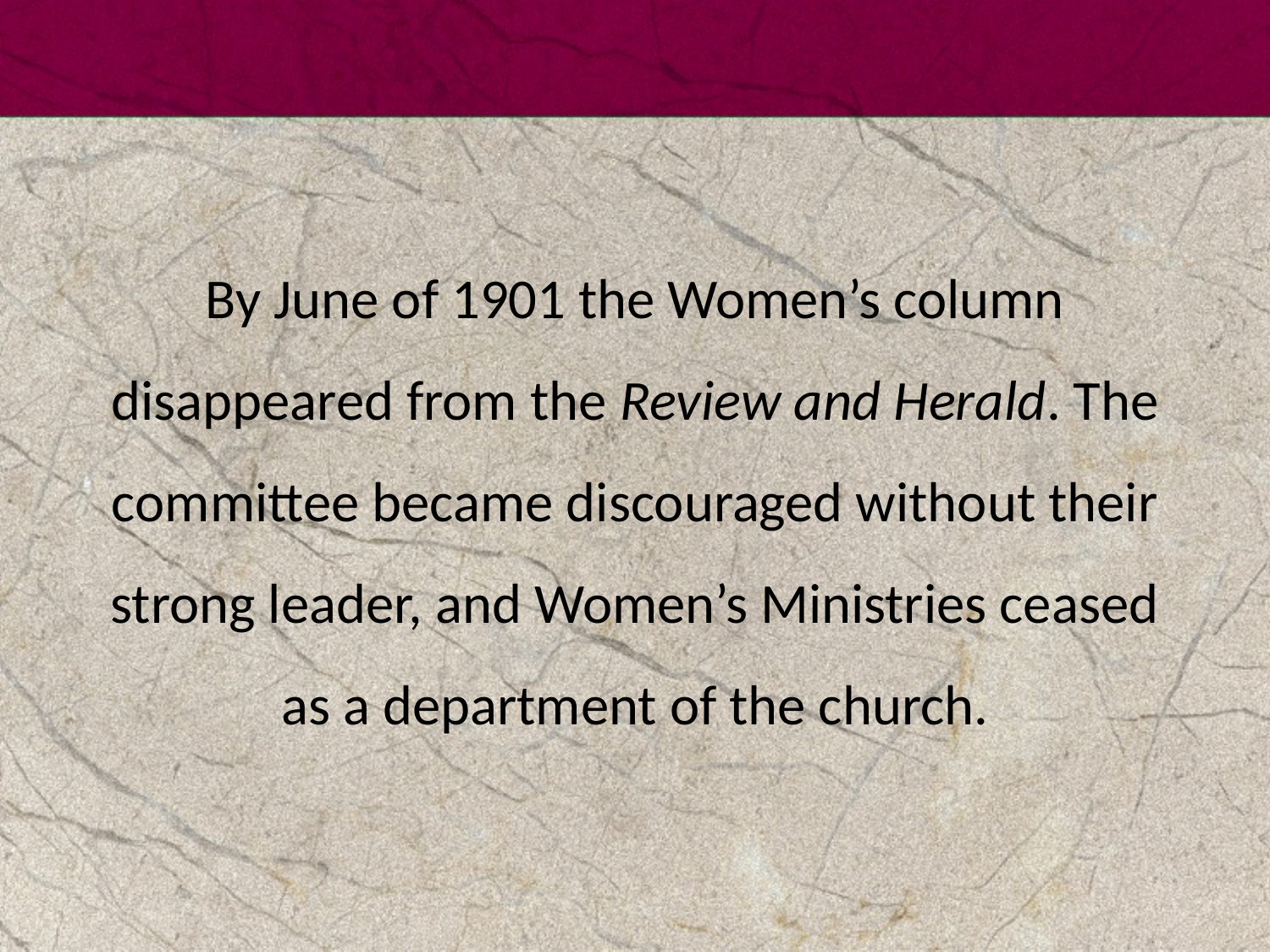

By June of 1901 the Women’s column disappeared from the Review and Herald. The committee became discouraged without their strong leader, and Women’s Ministries ceased as a department of the church.